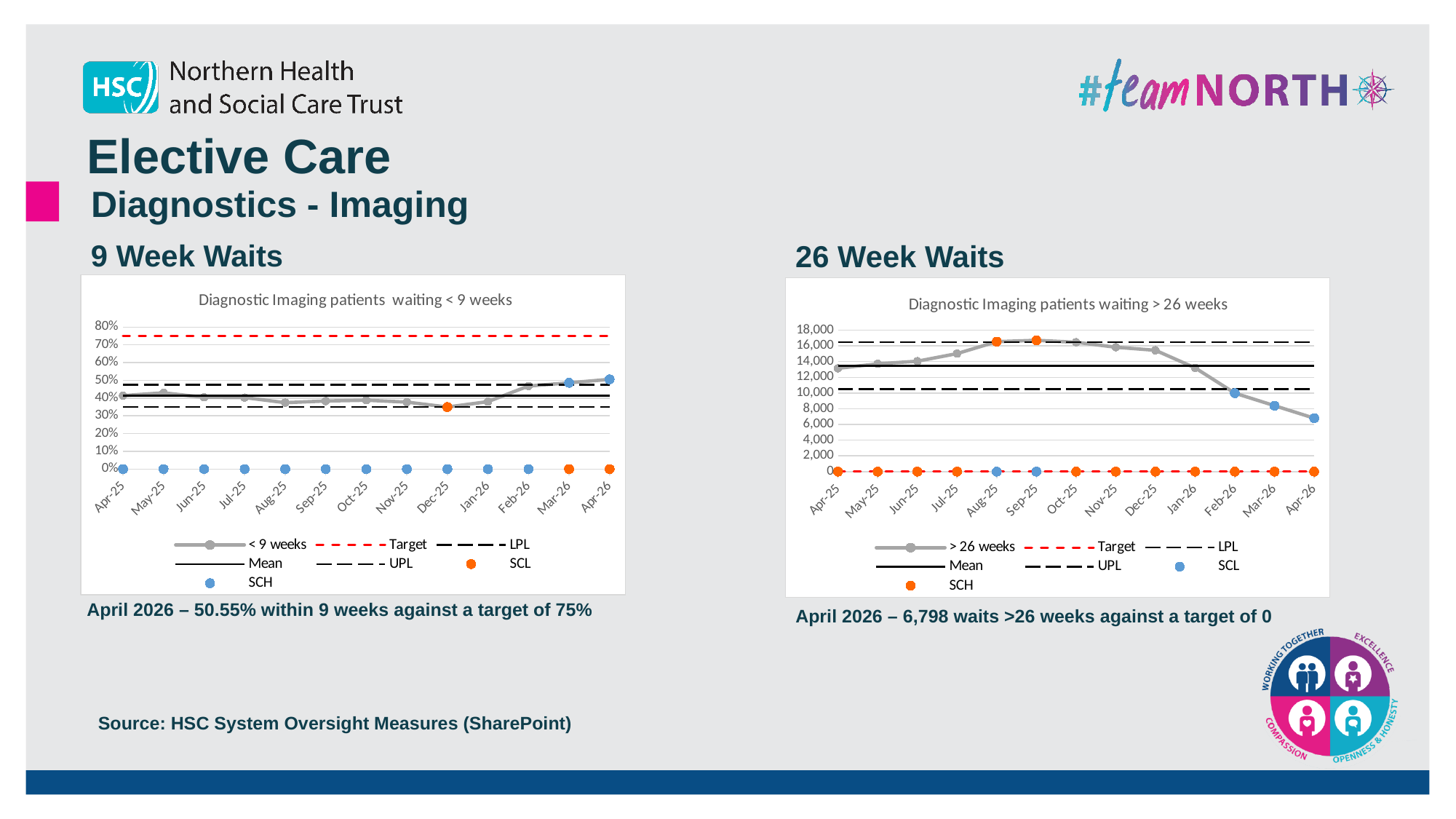

Elective Care
Diagnostics - Imaging
9 Week Waits
26 Week Waits

### Chart: Diagnostic Imaging patients  waiting < 9 weeks

| Category | < 9 weeks | Target | LPL | Mean | UPL | SCL | SCH |
|---|---|---|---|---|---|---|---|
| 45748 | 0.4139 | 0.75 | 0.35042382051282056 | 0.4124461538461539 | 0.47446848717948725 | None | None |
| 45778 | 0.4296 | 0.75 | 0.35042382051282056 | 0.4124461538461539 | 0.47446848717948725 | None | None |
| 45809 | 0.4044 | 0.75 | 0.35042382051282056 | 0.4124461538461539 | 0.47446848717948725 | None | None |
| 45839 | 0.4027 | 0.75 | 0.35042382051282056 | 0.4124461538461539 | 0.47446848717948725 | None | None |
| 45870 | 0.374 | 0.75 | 0.35042382051282056 | 0.4124461538461539 | 0.47446848717948725 | None | None |
| 45901 | 0.3834 | 0.75 | 0.35042382051282056 | 0.4124461538461539 | 0.47446848717948725 | None | None |
| 45931 | 0.3879 | 0.75 | 0.35042382051282056 | 0.4124461538461539 | 0.47446848717948725 | None | None |
| 45962 | 0.3773 | 0.75 | 0.35042382051282056 | 0.4124461538461539 | 0.47446848717948725 | None | None |
| 45992 | 0.3494 | 0.75 | 0.35042382051282056 | 0.4124461538461539 | 0.47446848717948725 | 0.3494 | None |
| 46023 | 0.3799 | 0.75 | 0.35042382051282056 | 0.4124461538461539 | 0.47446848717948725 | None | None |
| 46054 | 0.468 | 0.75 | 0.35042382051282056 | 0.4124461538461539 | 0.47446848717948725 | None | None |
| 46082 | 0.4858 | 0.75 | 0.35042382051282056 | 0.4124461538461539 | 0.47446848717948725 | None | 0.4858 |
| 46113 | 0.5055 | 0.75 | 0.35042382051282056 | 0.4124461538461539 | 0.47446848717948725 | None | 0.5055 |

### Chart: Diagnostic Imaging patients waiting > 26 weeks

| Category | > 26 weeks | Target | LPL | Mean | UPL | SCL | SCH |
|---|---|---|---|---|---|---|---|
| 45748 | 13135.0 | 0.0 | 10490.602435897435 | 13476.23076923077 | 16461.859102564104 | None | None |
| 45778 | 13711.0 | 0.0 | 10490.602435897435 | 13476.23076923077 | 16461.859102564104 | None | None |
| 45809 | 14043.0 | 0.0 | 10490.602435897435 | 13476.23076923077 | 16461.859102564104 | None | None |
| 45839 | 15010.0 | 0.0 | 10490.602435897435 | 13476.23076923077 | 16461.859102564104 | None | None |
| 45870 | 16534.0 | 0.0 | 10490.602435897435 | 13476.23076923077 | 16461.859102564104 | None | 16534.0 |
| 45901 | 16701.0 | 0.0 | 10490.602435897435 | 13476.23076923077 | 16461.859102564104 | None | 16701.0 |
| 45931 | 16453.0 | 0.0 | 10490.602435897435 | 13476.23076923077 | 16461.859102564104 | None | None |
| 45962 | 15821.0 | 0.0 | 10490.602435897435 | 13476.23076923077 | 16461.859102564104 | None | None |
| 45992 | 15430.0 | 0.0 | 10490.602435897435 | 13476.23076923077 | 16461.859102564104 | None | None |
| 46023 | 13194.0 | 0.0 | 10490.602435897435 | 13476.23076923077 | 16461.859102564104 | None | None |
| 46054 | 9976.0 | 0.0 | 10490.602435897435 | 13476.23076923077 | 16461.859102564104 | 9976.0 | None |
| 46082 | 8385.0 | 0.0 | 10490.602435897435 | 13476.23076923077 | 16461.859102564104 | 8385.0 | None |
| 46113 | 6798.0 | 0.0 | 10490.602435897435 | 13476.23076923077 | 16461.859102564104 | 6798.0 | None |
April 2026 – 50.55% within 9 weeks against a target of 75%
April 2026 – 6,798 waits >26 weeks against a target of 0
Source: HSC System Oversight Measures (SharePoint)